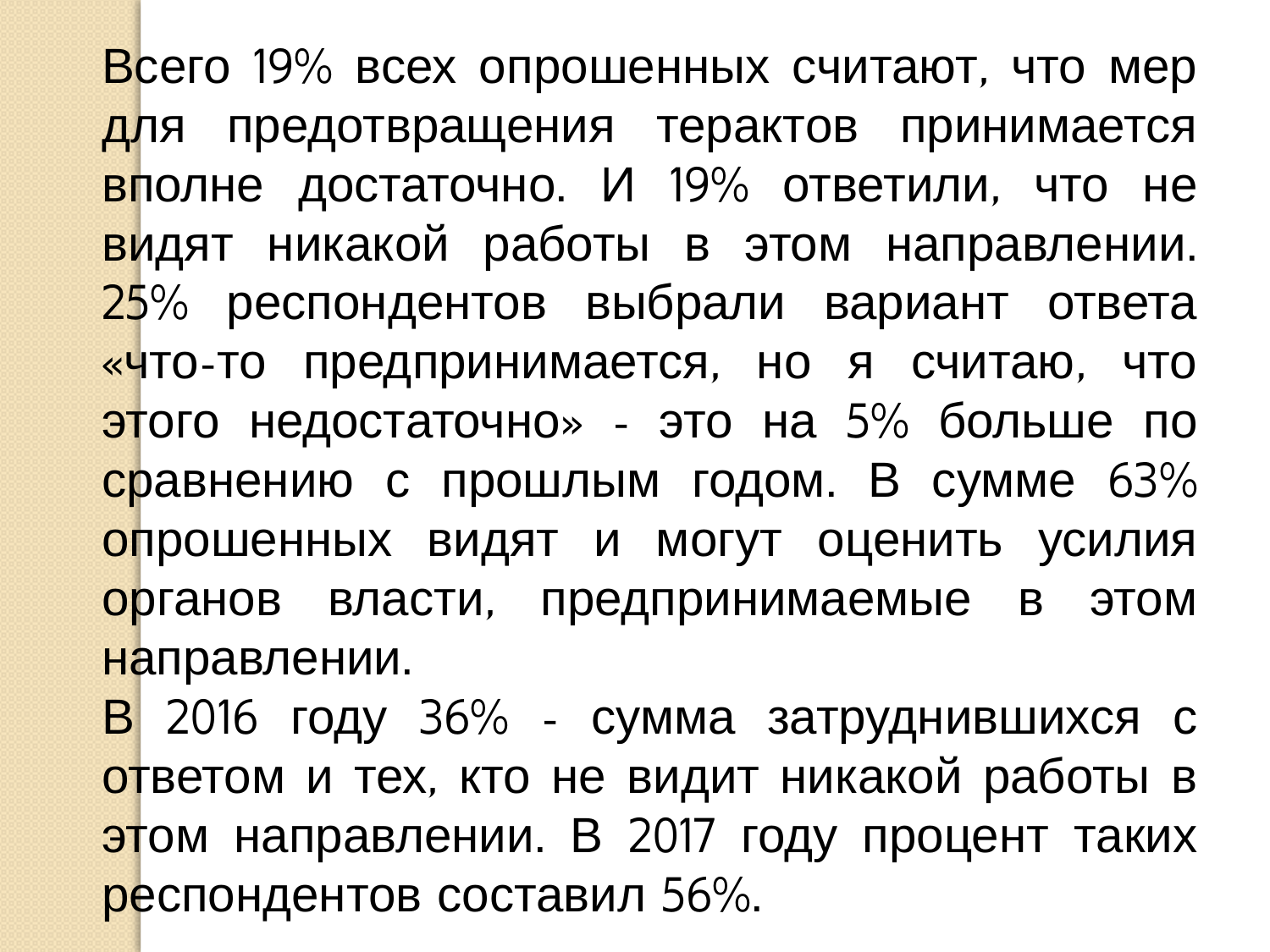

Всего 19% всех опрошенных считают, что мер для предотвращения терактов принимается вполне достаточно. И 19% ответили, что не видят никакой работы в этом направлении. 25% респондентов выбрали вариант ответа «что-то предпринимается, но я считаю, что этого недостаточно» - это на 5% больше по сравнению с прошлым годом. В сумме 63% опрошенных видят и могут оценить усилия органов власти, предпринимаемые в этом направлении.
В 2016 году 36% - сумма затруднившихся с ответом и тех, кто не видит никакой работы в этом направлении. В 2017 году процент таких респондентов составил 56%.